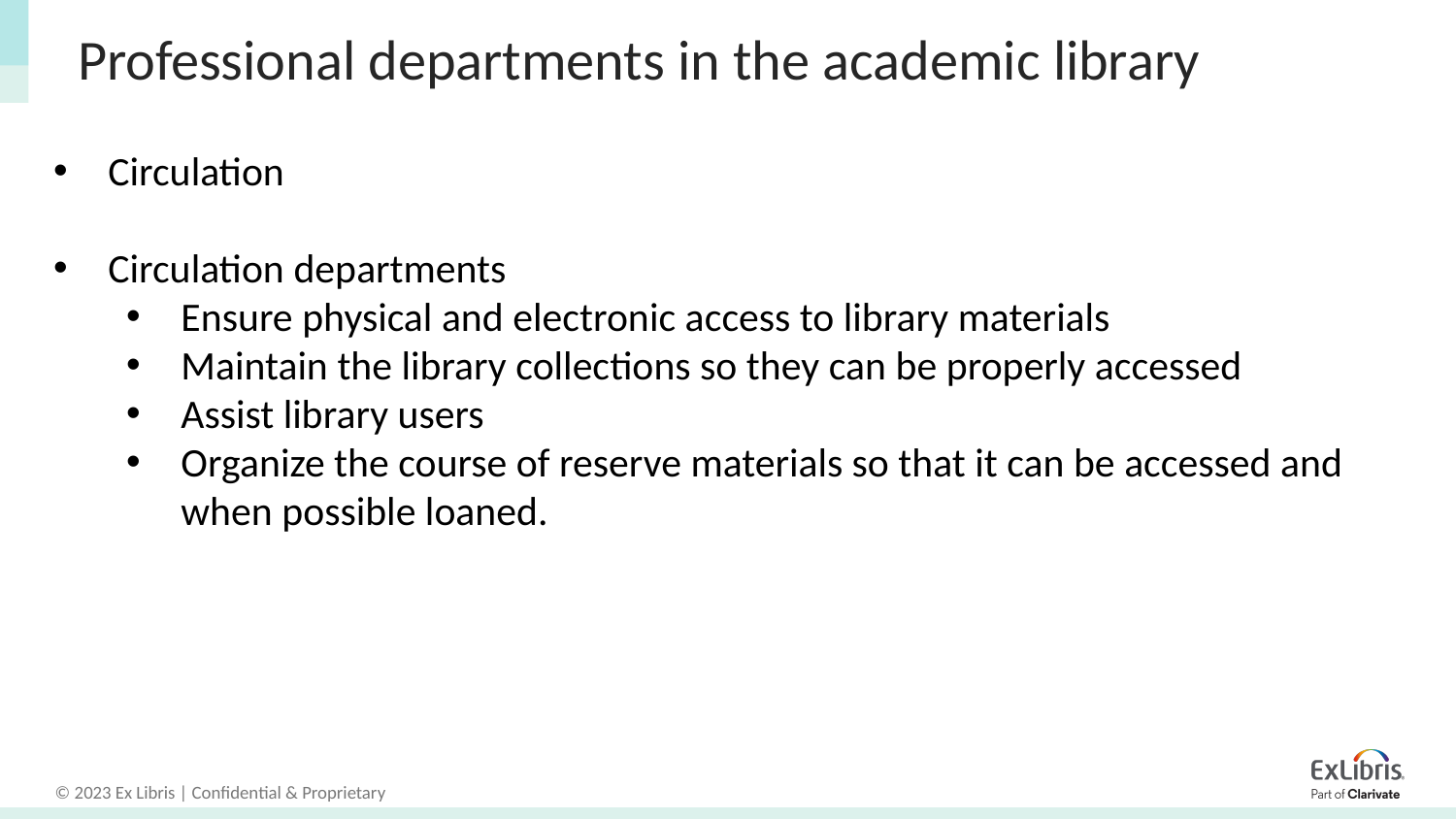

# Professional departments in the academic library
Circulation
Circulation departments
Ensure physical and electronic access to library materials
Maintain the library collections so they can be properly accessed
Assist library users
Organize the course of reserve materials so that it can be accessed and when possible loaned.